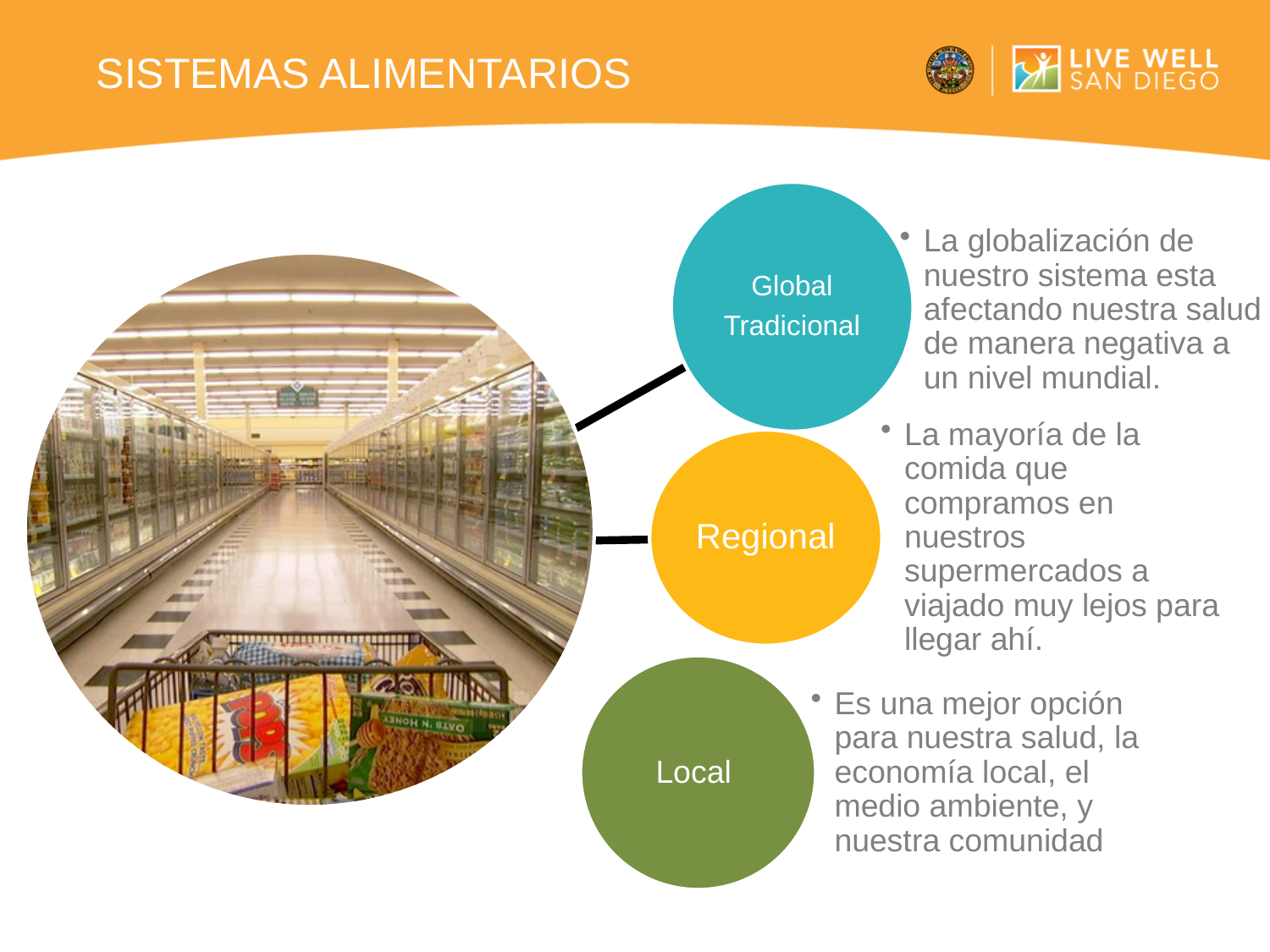

# Sistemas alimentarios
Global
Tradicional

La globalización de nuestro sistema esta afectando nuestra salud de manera negativa a un nivel mundial.

Regional
La mayoría de la comida que compramos en nuestros supermercados a viajado muy lejos para llegar ahí.
Local
Es una mejor opción para nuestra salud, la economía local, el medio ambiente, y nuestra comunidad